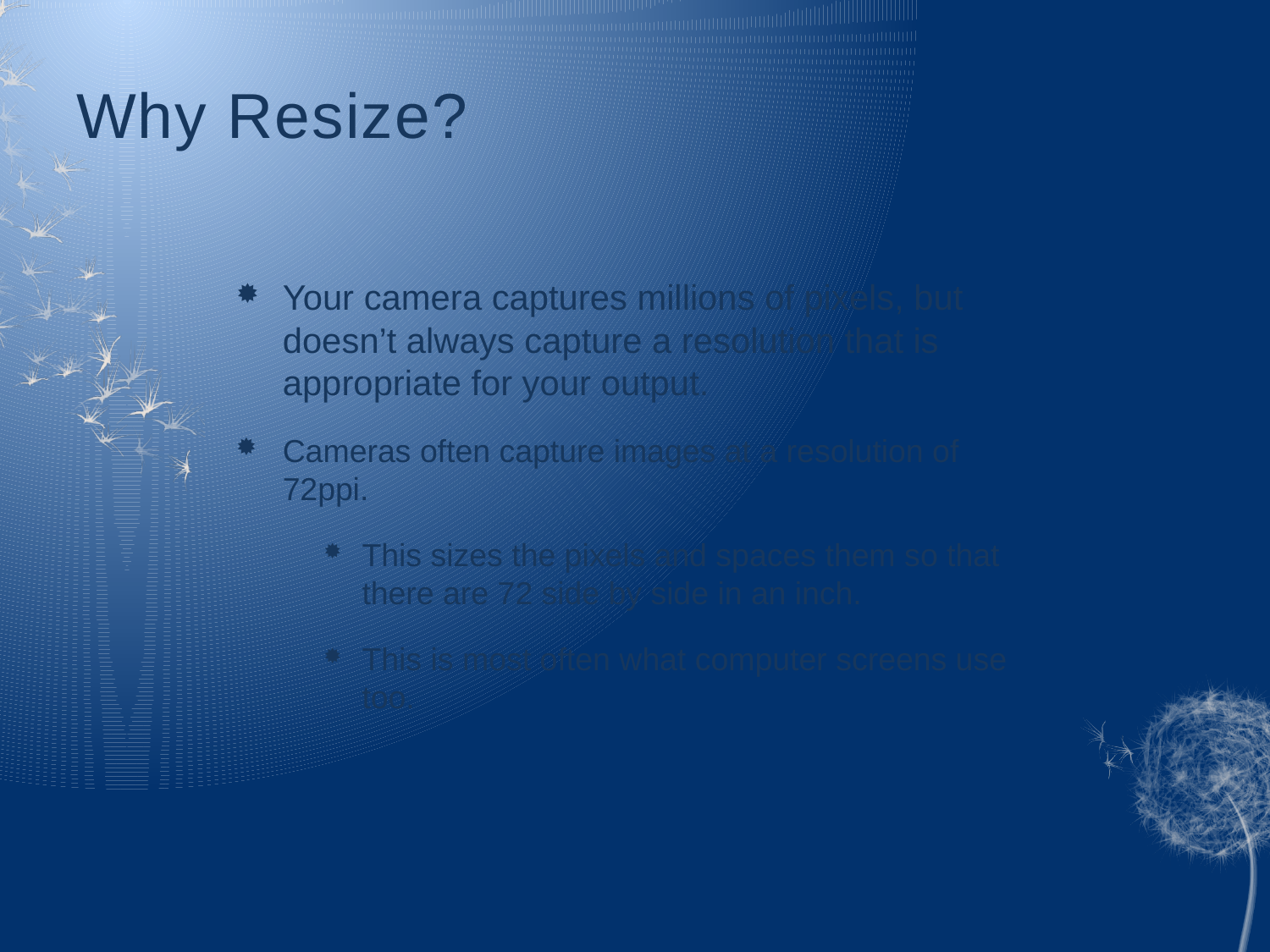

# Why Resize?
Your camera captures millions of pixels, but doesn’t always capture a resolution that is appropriate for your output.
Cameras often capture images at a resolution of 72ppi.
This sizes the pixels and spaces them so that there are 72 side by side in an inch.
This is most often what computer screens use too.